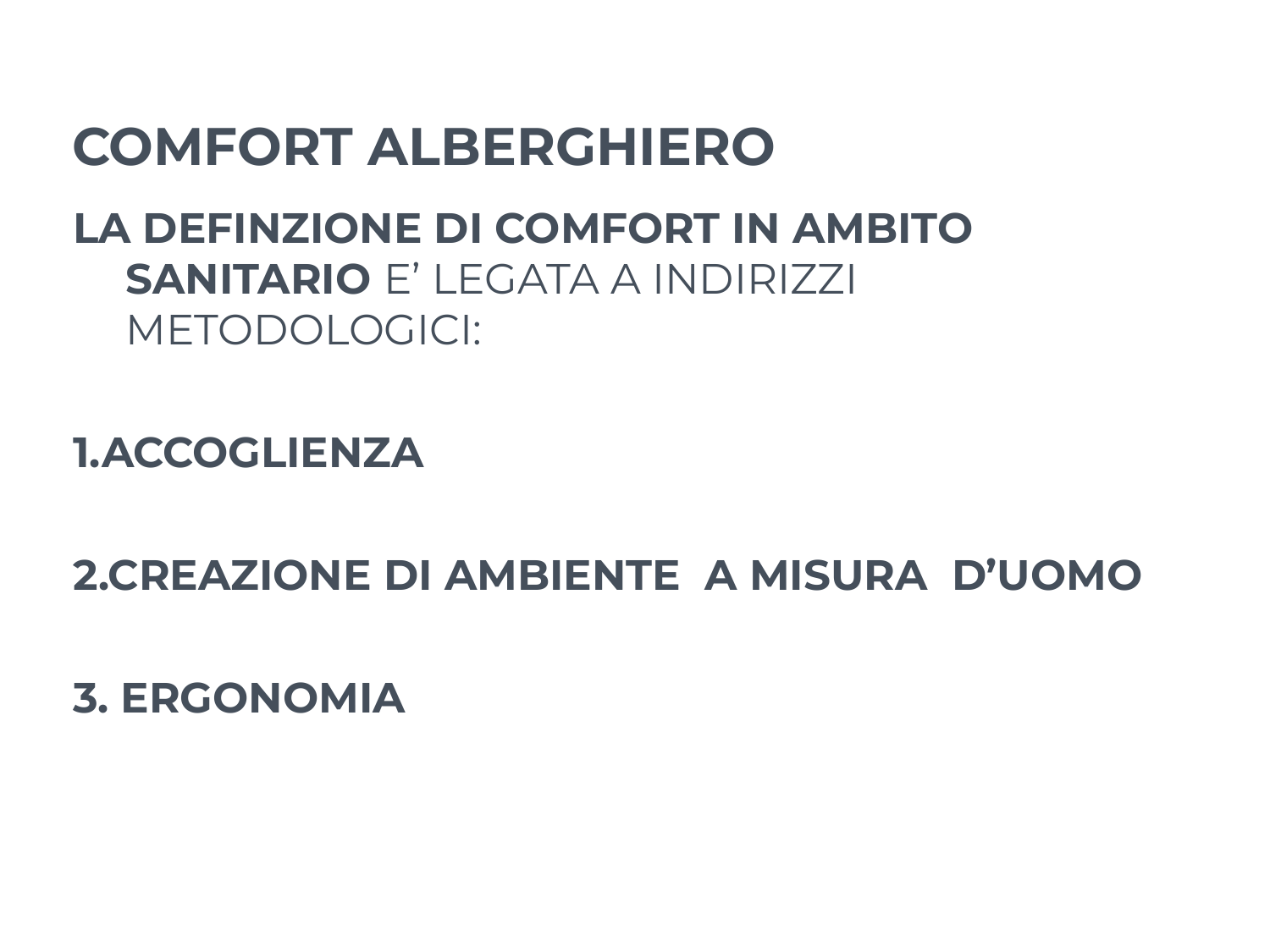

# COMFORT ALBERGHIERO
LA DEFINZIONE DI COMFORT IN AMBITO SANITARIO E’ LEGATA A INDIRIZZI METODOLOGICI:

1.ACCOGLIENZA

2.CREAZIONE DI AMBIENTE  A MISURA  D’UOMO

3. ERGONOMIA